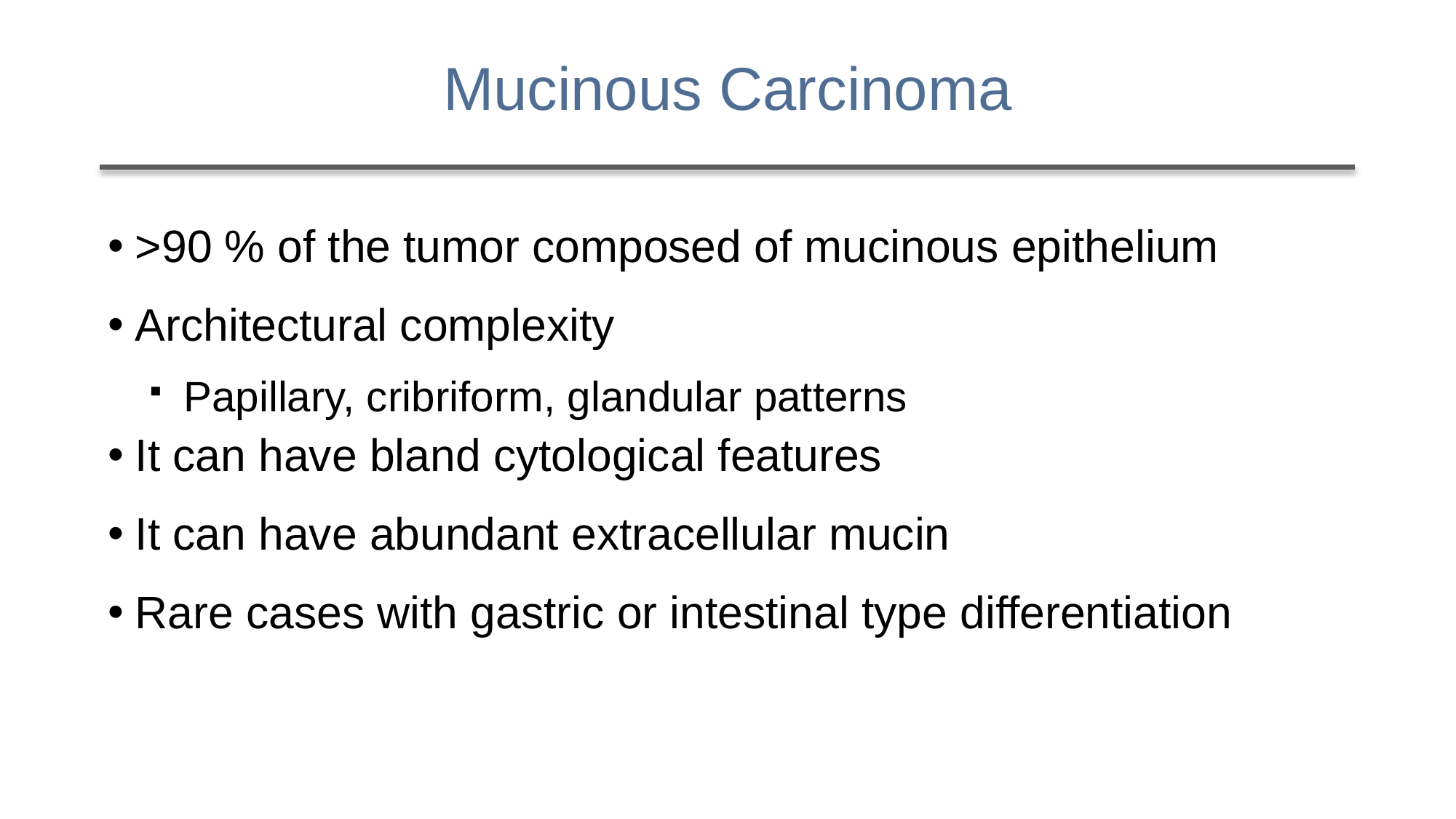

# Mucinous Carcinoma
>90 % of the tumor composed of mucinous epithelium
Architectural complexity
Papillary, cribriform, glandular patterns
It can have bland cytological features
It can have abundant extracellular mucin
Rare cases with gastric or intestinal type differentiation